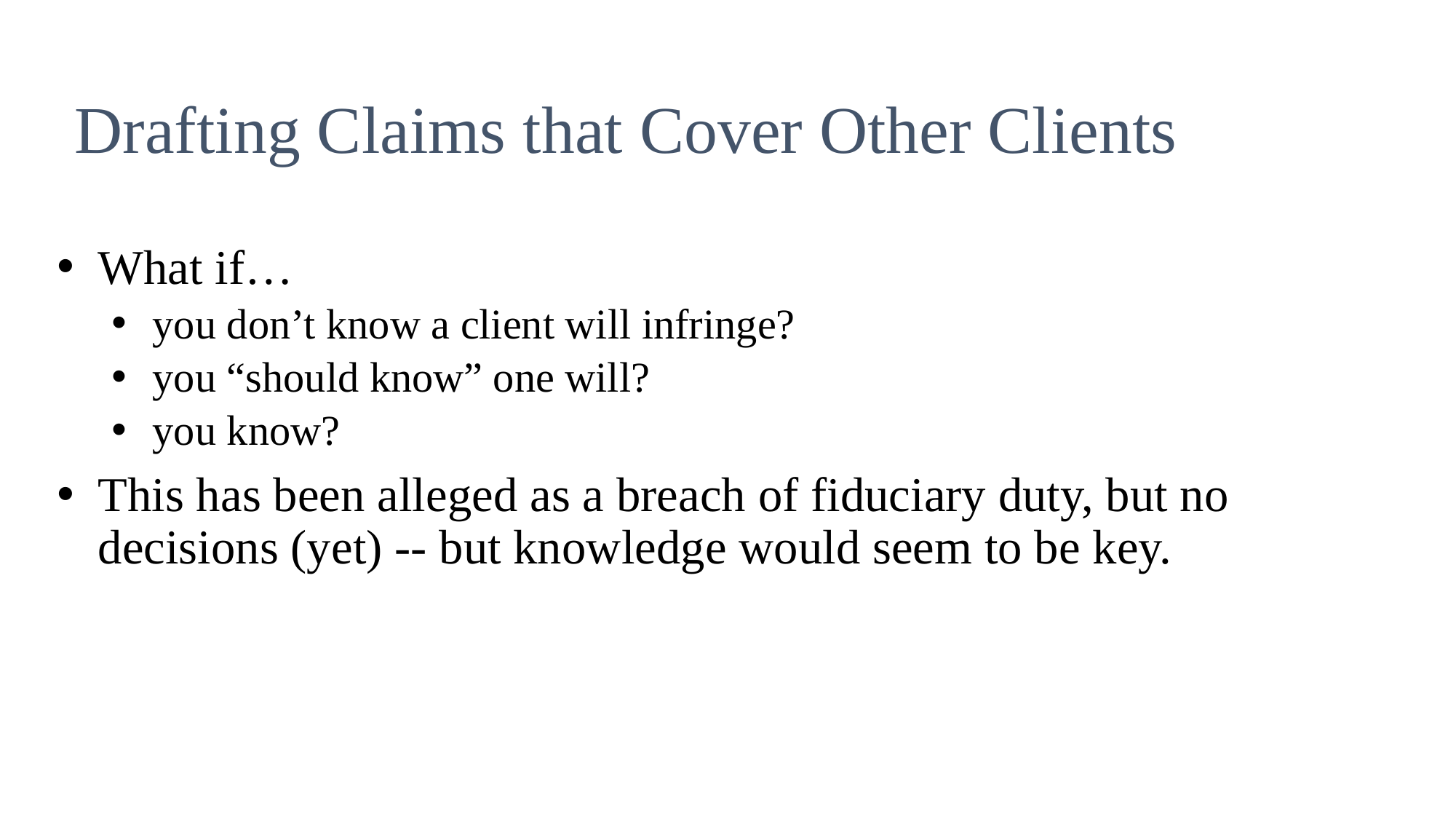

# Drafting Claims that Cover Other Clients
What if…
you don’t know a client will infringe?
you “should know” one will?
you know?
This has been alleged as a breach of fiduciary duty, but no decisions (yet) -- but knowledge would seem to be key.